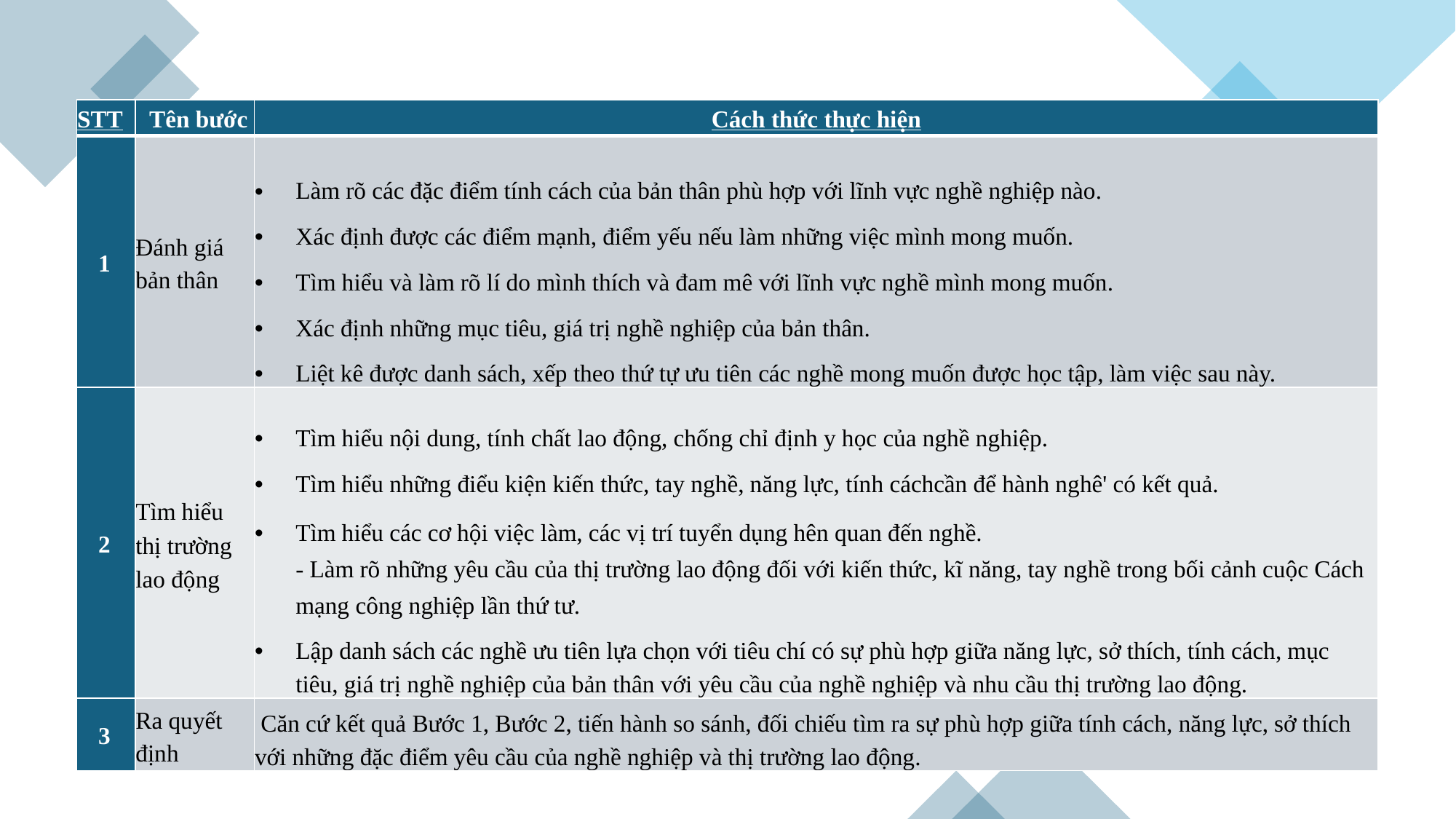

| STT | Tên bước | Cách thức thực hiện |
| --- | --- | --- |
| 1 | Đánh giá bản thân | Làm rõ các đặc điểm tính cách của bản thân phù hợp với lĩnh vực nghề nghiệp nào. Xác định được các điểm mạnh, điểm yếu nếu làm những việc mình mong muốn. Tìm hiểu và làm rõ lí do mình thích và đam mê với lĩnh vực nghề mình mong muốn. Xác định những mục tiêu, giá trị nghề nghiệp của bản thân. Liệt kê được danh sách, xếp theo thứ tự ưu tiên các nghề mong muốn được học tập, làm việc sau này. |
| 2 | Tìm hiểu thị trường lao động | Tìm hiểu nội dung, tính chất lao động, chống chỉ định y học của nghề nghiệp. Tìm hiểu những điểu kiện kiến thức, tay nghề, năng lực, tính cáchcần để hành nghê' có kết quả. Tìm hiểu các cơ hội việc làm, các vị trí tuyển dụng hên quan đến nghề. - Làm rõ những yêu cầu của thị trường lao động đối với kiến thức, kĩ năng, tay nghề trong bối cảnh cuộc Cách mạng công nghiệp lần thứ tư. Lập danh sách các nghề ưu tiên lựa chọn với tiêu chí có sự phù hợp giữa năng lực, sở thích, tính cách, mục tiêu, giá trị nghề nghiệp của bản thân với yêu cầu của nghề nghiệp và nhu cầu thị trường lao động. |
| 3 | Ra quyết định | Căn cứ kết quả Bước 1, Bước 2, tiến hành so sánh, đối chiếu tìm ra sự phù hợp giữa tính cách, năng lực, sở thích với những đặc điểm yêu cầu của nghề nghiệp và thị trường lao động. |